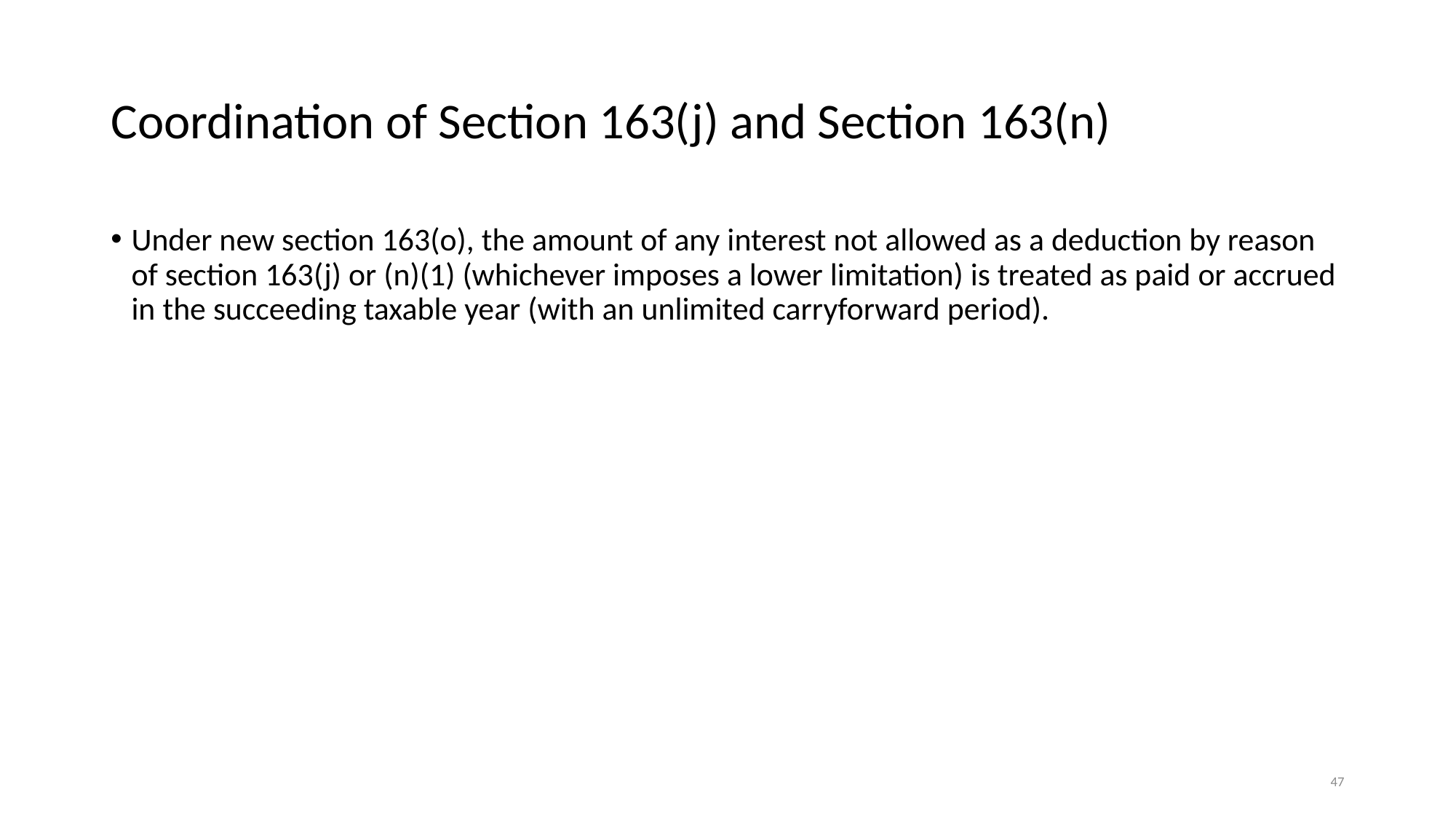

# Coordination of Section 163(j) and Section 163(n)
Under new section 163(o), the amount of any interest not allowed as a deduction by reason of section 163(j) or (n)(1) (whichever imposes a lower limitation) is treated as paid or accrued in the succeeding taxable year (with an unlimited carryforward period).
47